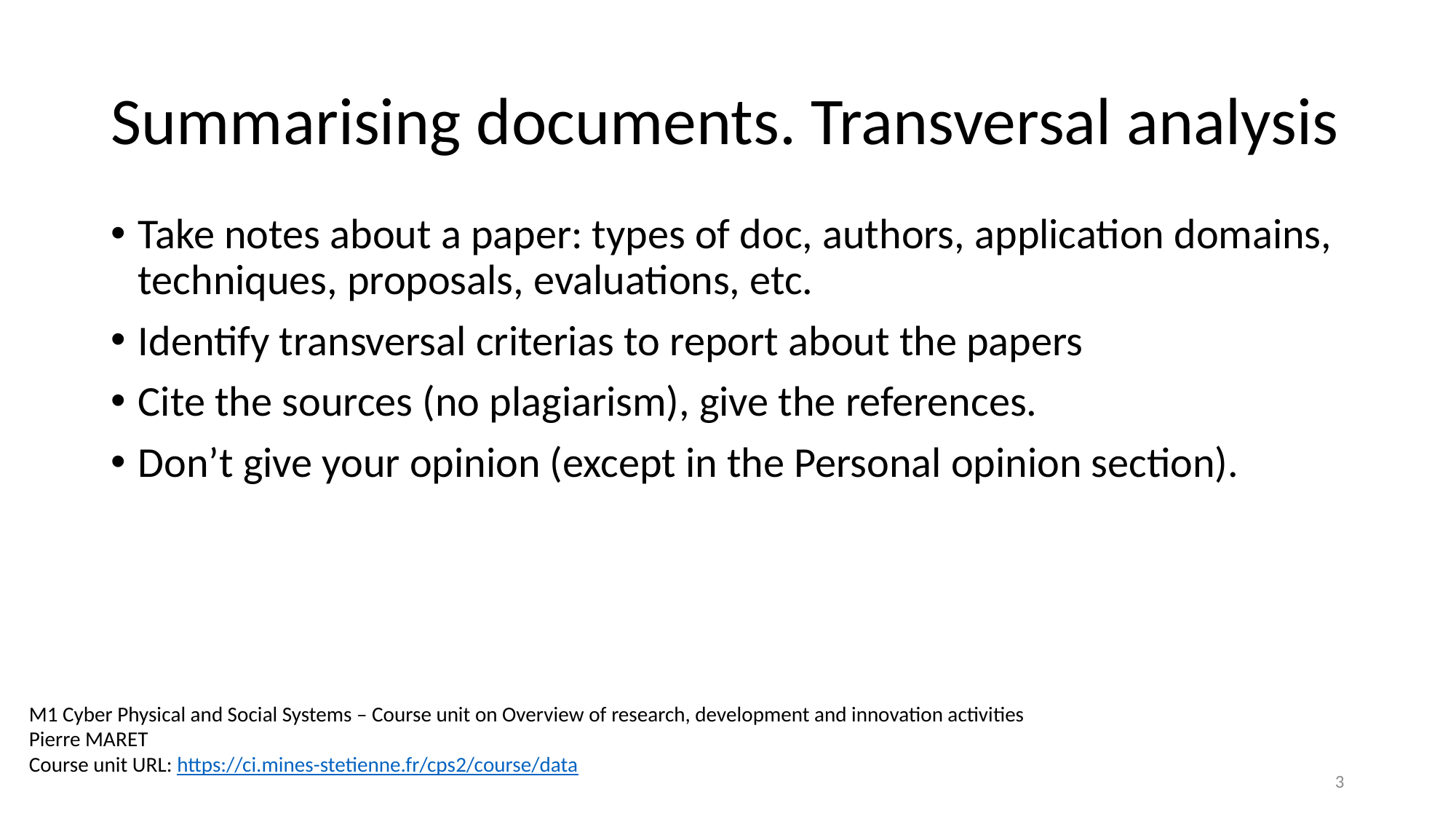

# Summarising documents. Transversal analysis
Take notes about a paper: types of doc, authors, application domains, techniques, proposals, evaluations, etc.
Identify transversal criterias to report about the papers
Cite the sources (no plagiarism), give the references.
Don’t give your opinion (except in the Personal opinion section).

3